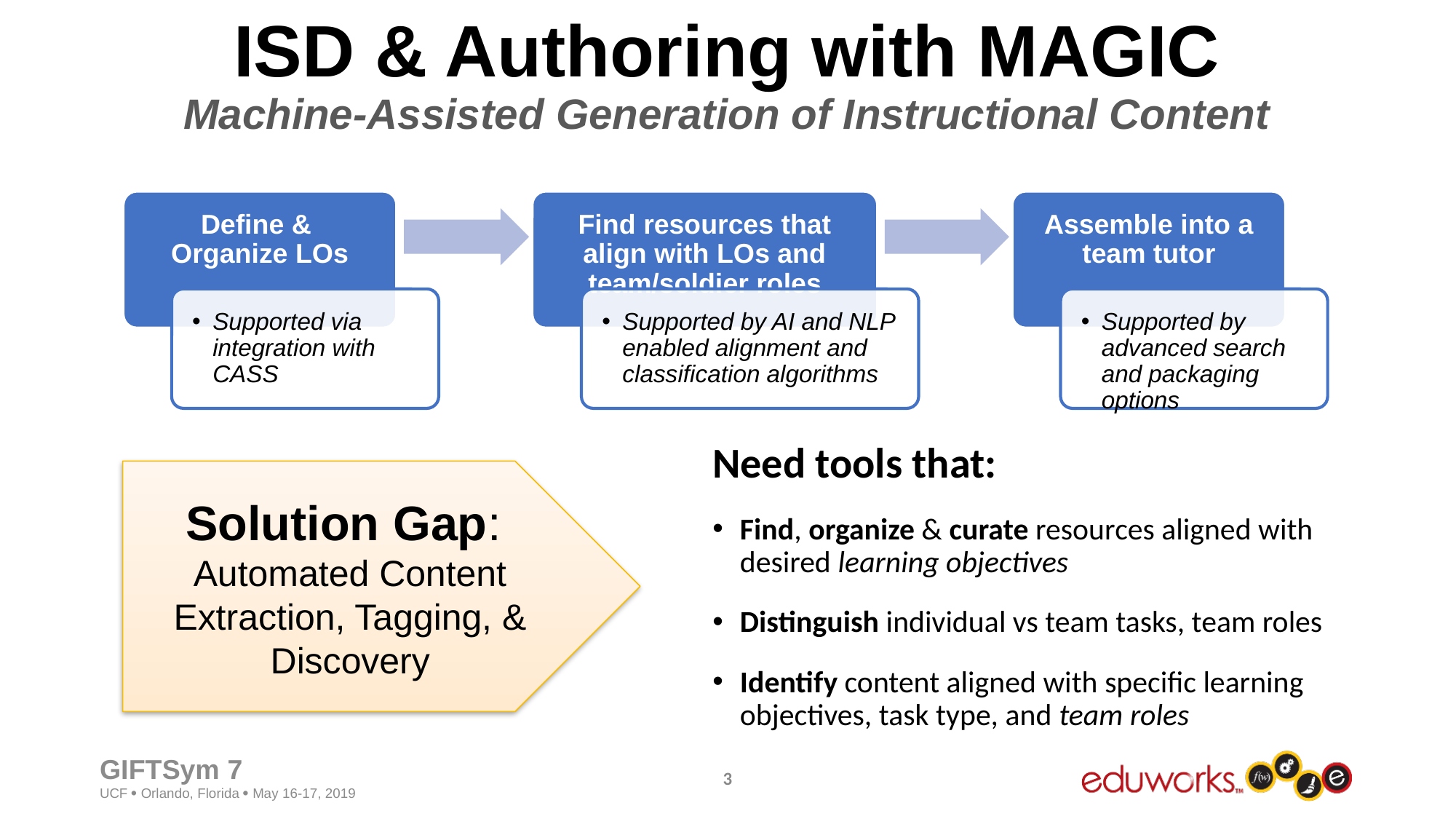

# ISD & Authoring with MAGIC Machine-Assisted Generation of Instructional Content
Define &
Organize LOs
Supported via integration with CASS

Find resources that align with LOs and team/soldier roles
Supported by AI and NLP enabled alignment and classification algorithms

Assemble into a team tutor
Supported by advanced search and packaging options
Need tools that:
Find, organize & curate resources aligned with desired learning objectives
Distinguish individual vs team tasks, team roles
Identify content aligned with specific learning objectives, task type, and team roles
Solution Gap:
Automated Content Extraction, Tagging, & Discovery
3